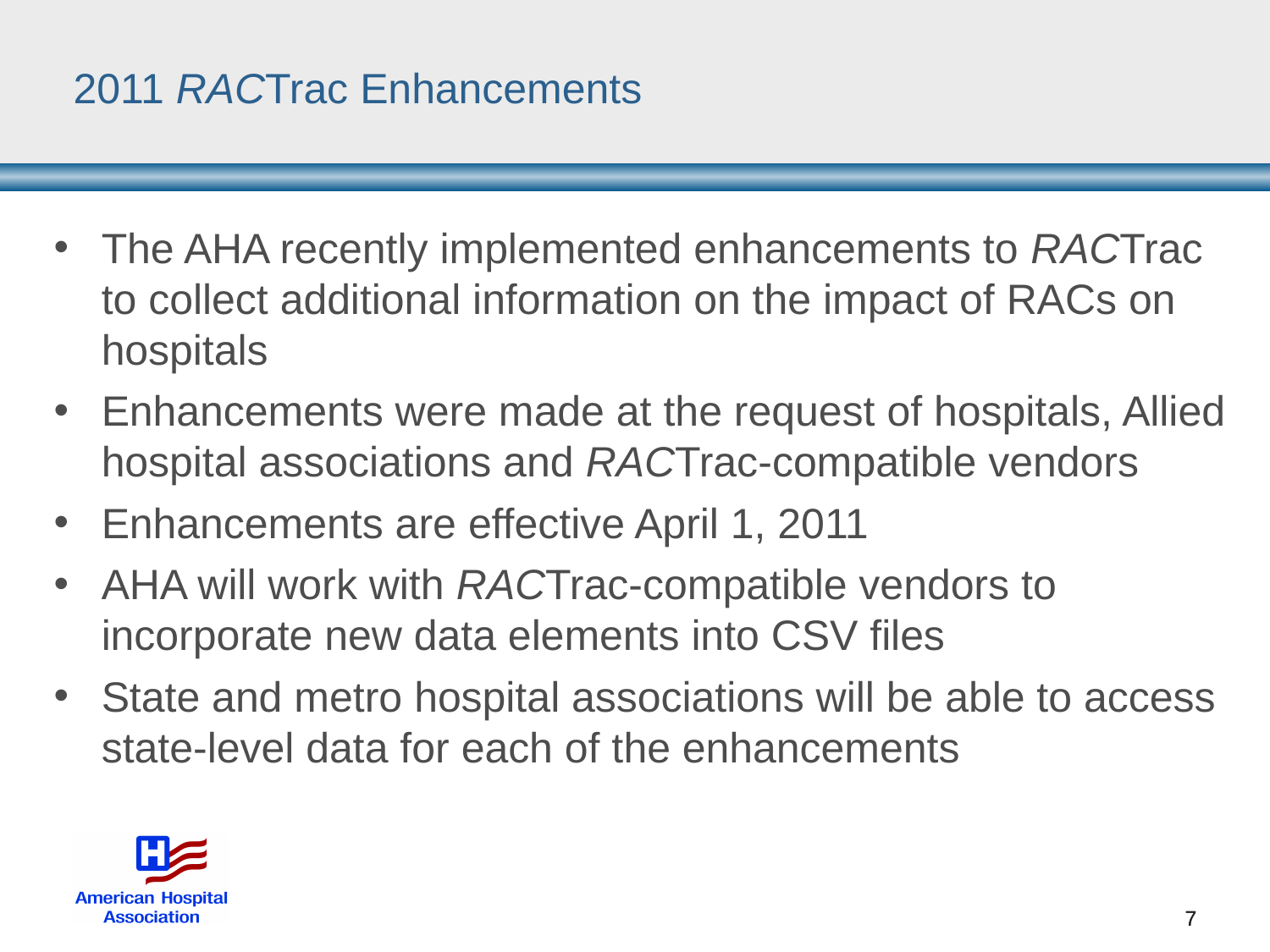

# 2011 RACTrac Enhancements

The AHA recently implemented enhancements to RACTrac to collect additional information on the impact of RACs on hospitals
Enhancements were made at the request of hospitals, Allied hospital associations and RACTrac-compatible vendors
Enhancements are effective April 1, 2011
AHA will work with RACTrac-compatible vendors to incorporate new data elements into CSV files
State and metro hospital associations will be able to access state-level data for each of the enhancements
7